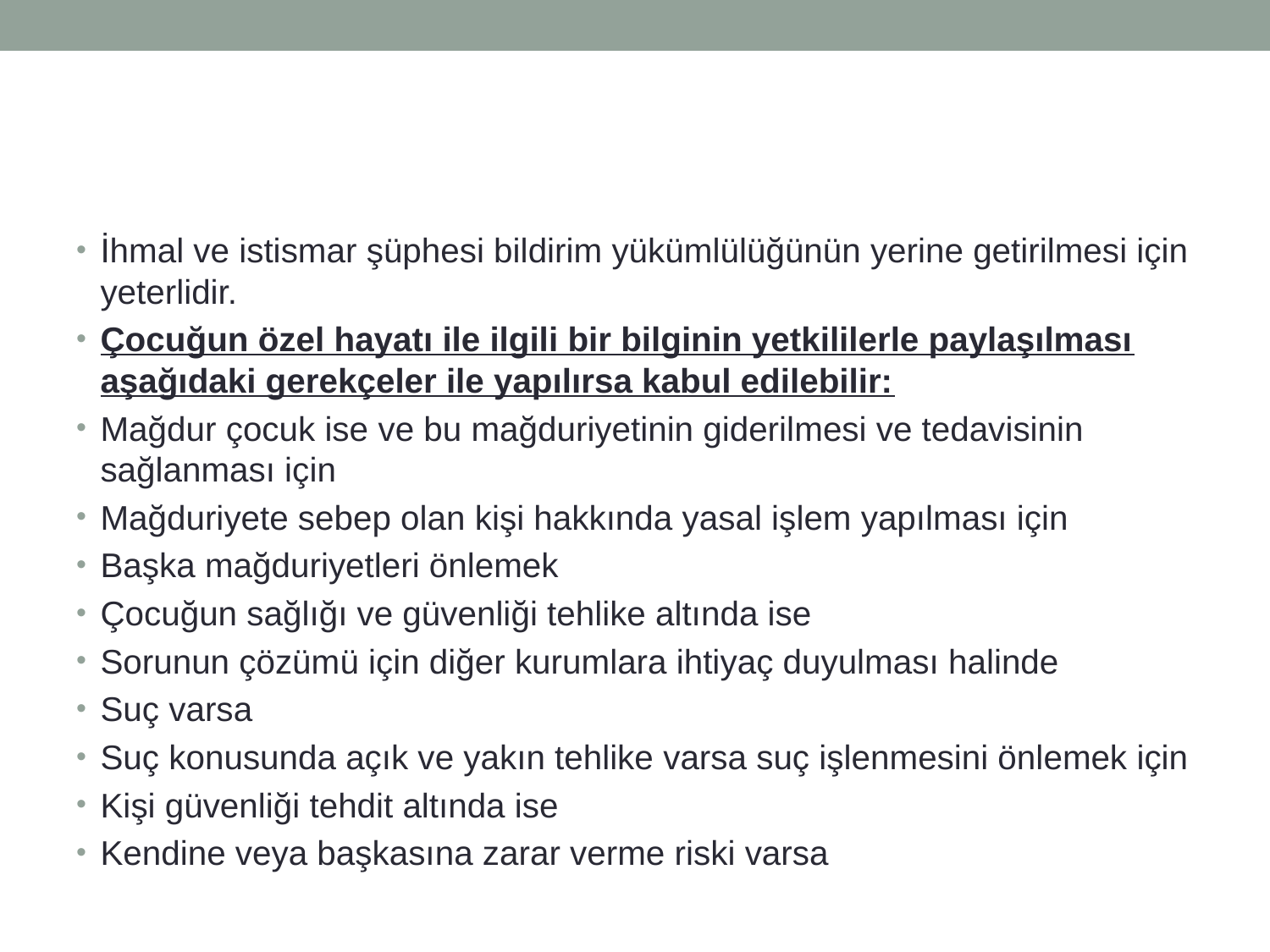

#
İhmal ve istismar şüphesi bildirim yükümlülüğünün yerine getirilmesi için yeterlidir.
Çocuğun özel hayatı ile ilgili bir bilginin yetkililerle paylaşılması aşağıdaki gerekçeler ile yapılırsa kabul edilebilir:
Mağdur çocuk ise ve bu mağduriyetinin giderilmesi ve tedavisinin sağlanması için
Mağduriyete sebep olan kişi hakkında yasal işlem yapılması için
Başka mağduriyetleri önlemek
Çocuğun sağlığı ve güvenliği tehlike altında ise
Sorunun çözümü için diğer kurumlara ihtiyaç duyulması halinde
Suç varsa
Suç konusunda açık ve yakın tehlike varsa suç işlenmesini önlemek için
Kişi güvenliği tehdit altında ise
Kendine veya başkasına zarar verme riski varsa